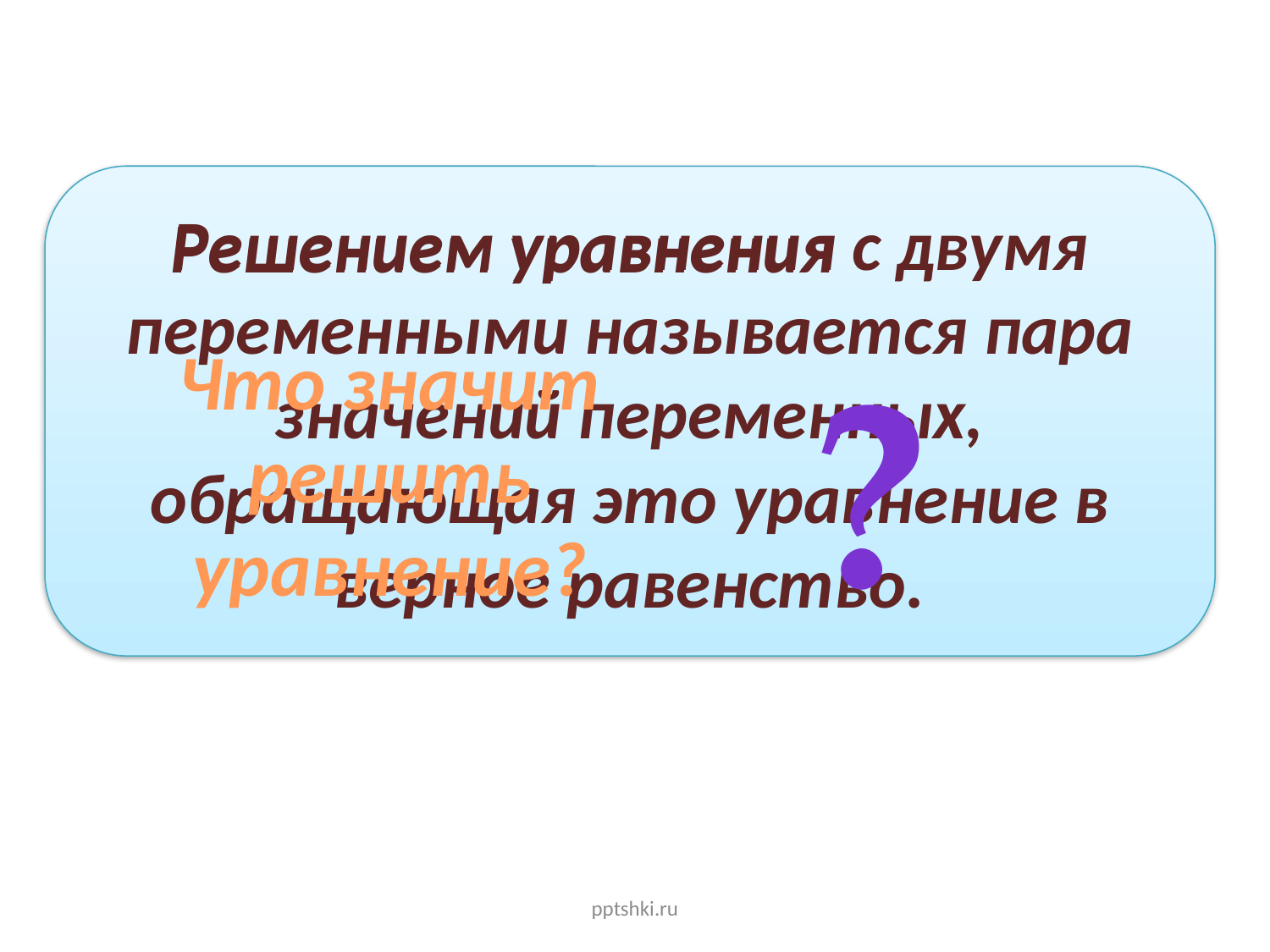

Решением уравнения с двумя переменными называется пара значений переменных, обращающая это уравнение в верное равенство.
Решением уравнения
?
Что значит решить уравнение?
pptshki.ru